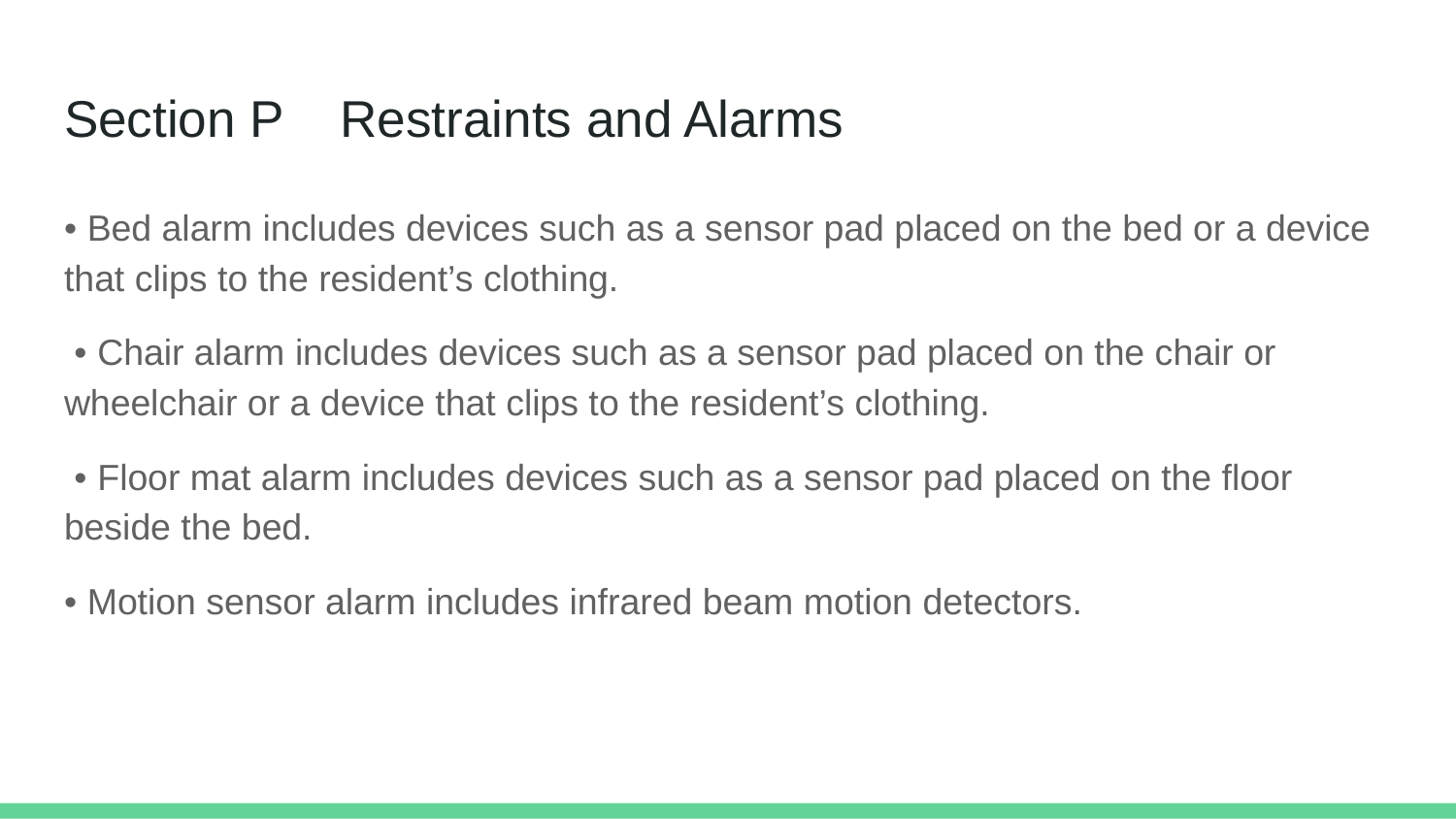

# Section P    Restraints and Alarms
• Bed alarm includes devices such as a sensor pad placed on the bed or a device that clips to the resident’s clothing.
 • Chair alarm includes devices such as a sensor pad placed on the chair or wheelchair or a device that clips to the resident’s clothing.
 • Floor mat alarm includes devices such as a sensor pad placed on the floor beside the bed.
• Motion sensor alarm includes infrared beam motion detectors.